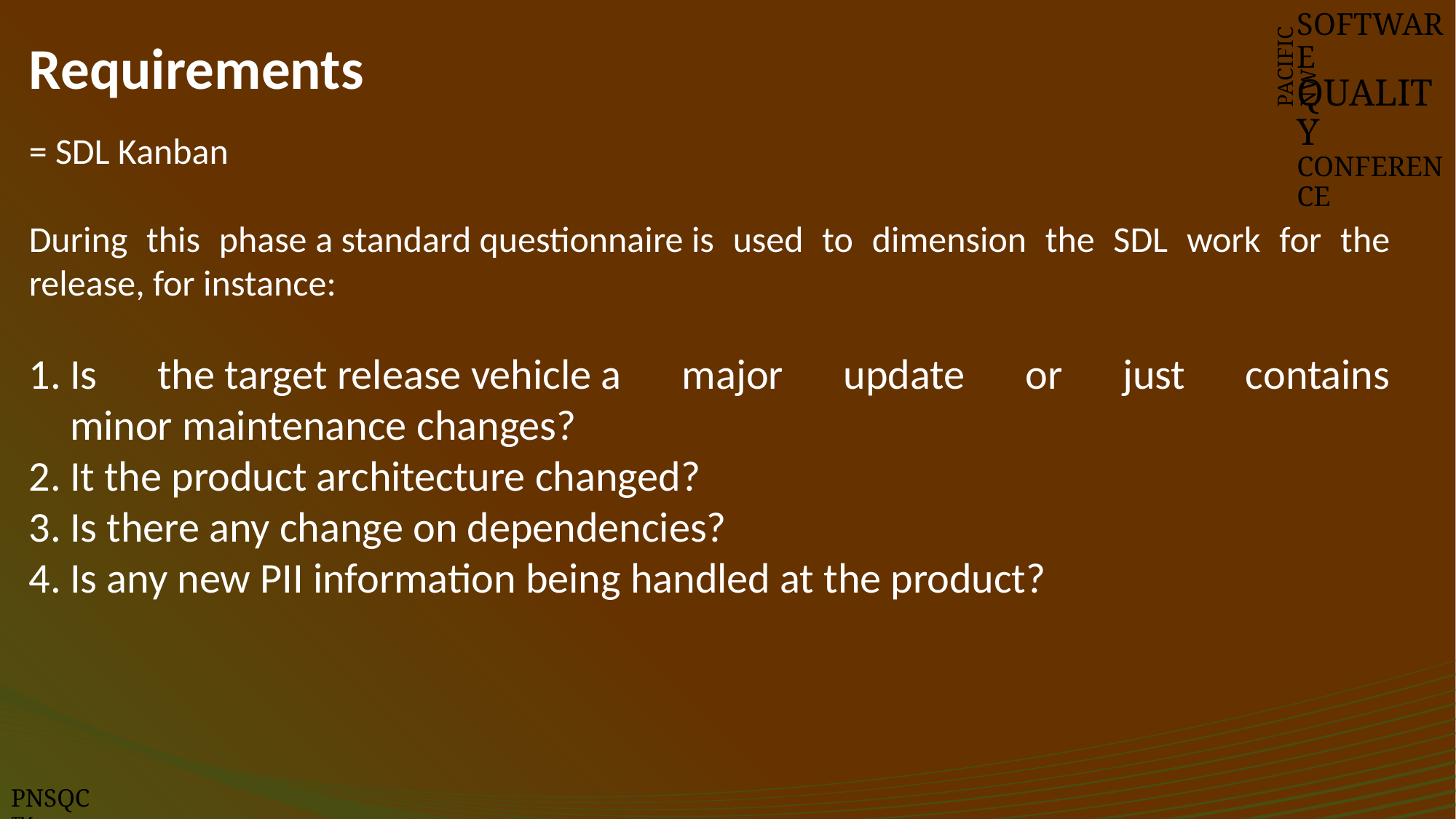

# Requirements
SOFTWARE
QUALITY
CONFERENCE
PACIFIC   NW
= SDL Kanban

During this phase a standard questionnaire is used to dimension the SDL work for the release, for instance:

Is the target release vehicle a major update or just contains minor maintenance changes?
It the product architecture changed?
Is there any change on dependencies?
Is any new PII information being handled at the product?
PNSQC ™